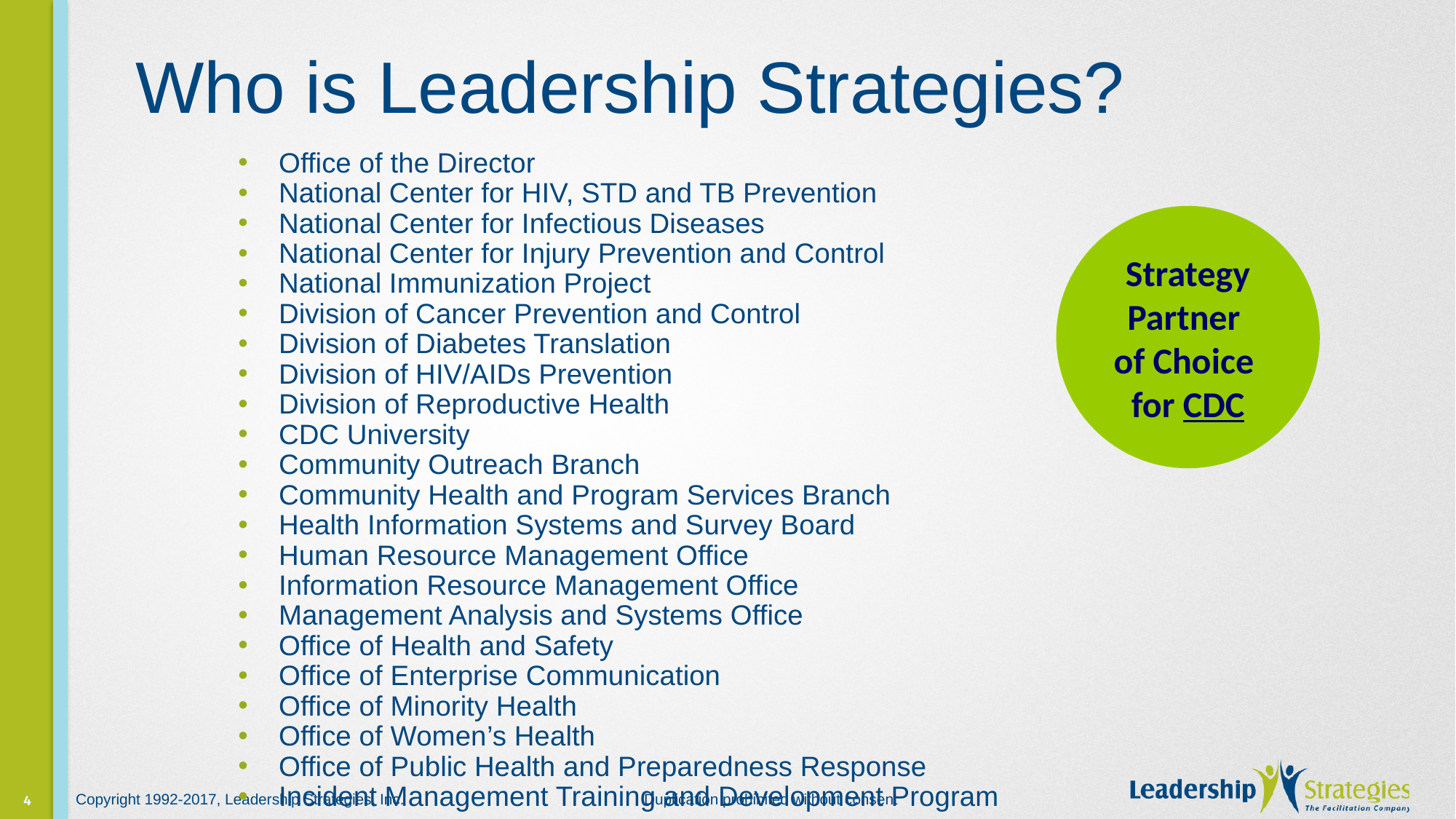

4
# Who is Leadership Strategies?
Office of the Director
National Center for HIV, STD and TB Prevention
National Center for Infectious Diseases
National Center for Injury Prevention and Control
National Immunization Project
Division of Cancer Prevention and Control
Division of Diabetes Translation
Division of HIV/AIDs Prevention
Division of Reproductive Health
CDC University
Community Outreach Branch
Community Health and Program Services Branch
Health Information Systems and Survey Board
Human Resource Management Office
Information Resource Management Office
Management Analysis and Systems Office
Office of Health and Safety
Office of Enterprise Communication
Office of Minority Health
Office of Women’s Health
Office of Public Health and Preparedness Response
Incident Management Training and Development Program
Strategy Partner
of Choice
for CDC